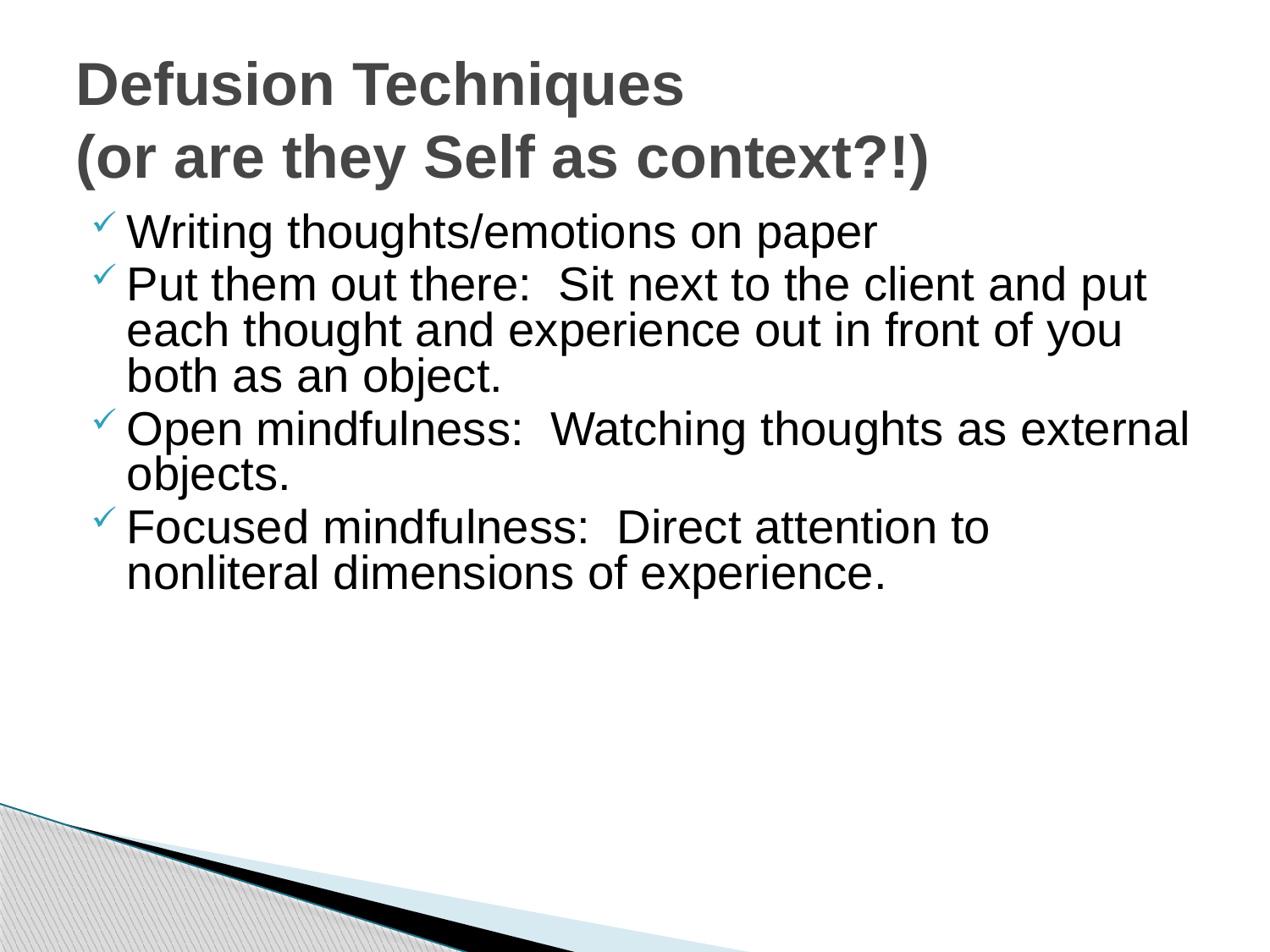

# Defusion Techniques (or are they Self as context?!)
Writing thoughts/emotions on paper
Put them out there:  Sit next to the client and put each thought and experience out in front of you both as an object.
Open mindfulness:  Watching thoughts as external objects.
Focused mindfulness:  Direct attention to nonliteral dimensions of experience.